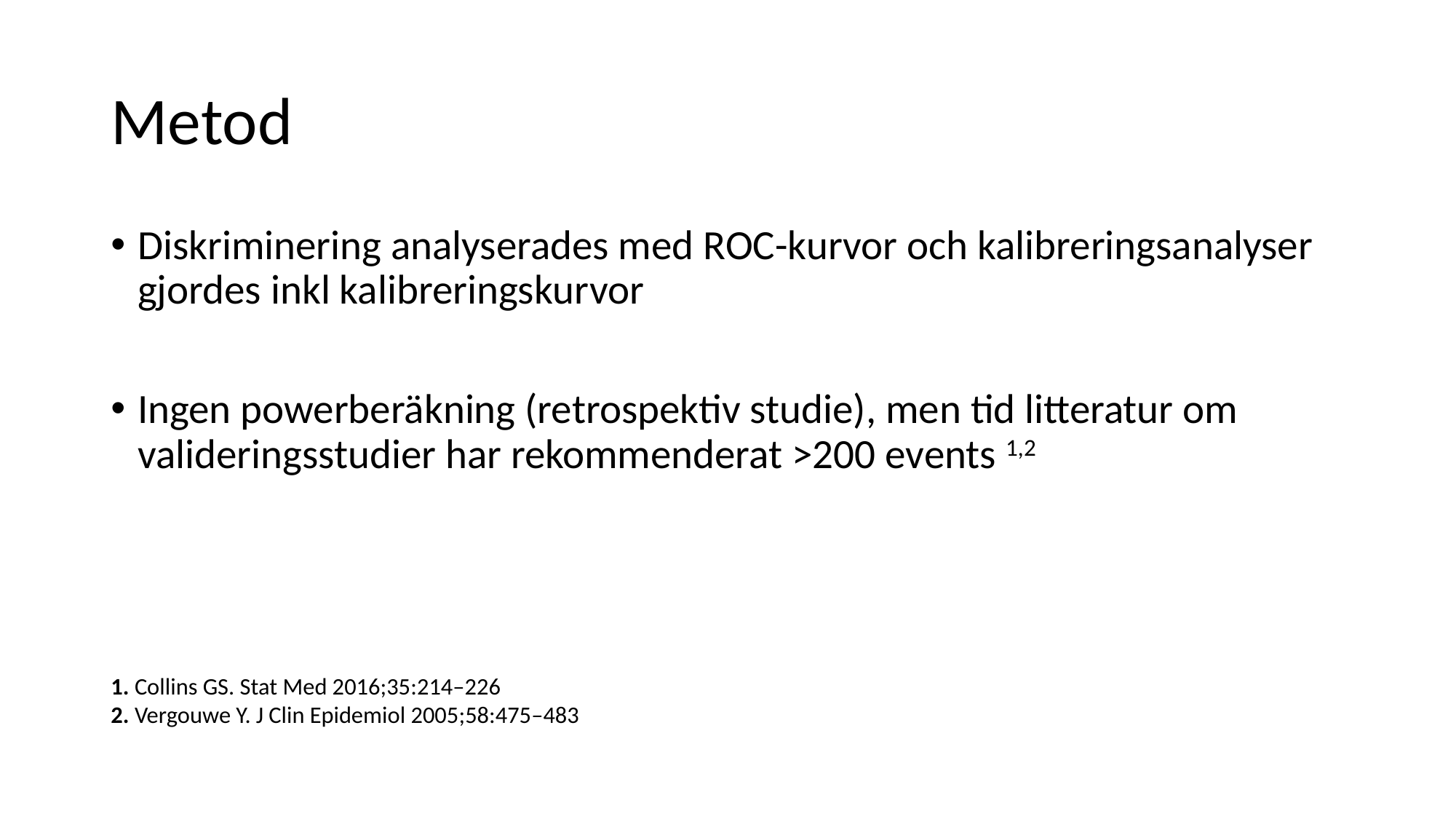

# Metod
Diskriminering analyserades med ROC-kurvor och kalibreringsanalyser gjordes inkl kalibreringskurvor

Ingen powerberäkning (retrospektiv studie), men tid litteratur om valideringsstudier har rekommenderat >200 events 1,2

1. Collins GS. Stat Med 2016;35:214–226
2. Vergouwe Y. J Clin Epidemiol 2005;58:475–483